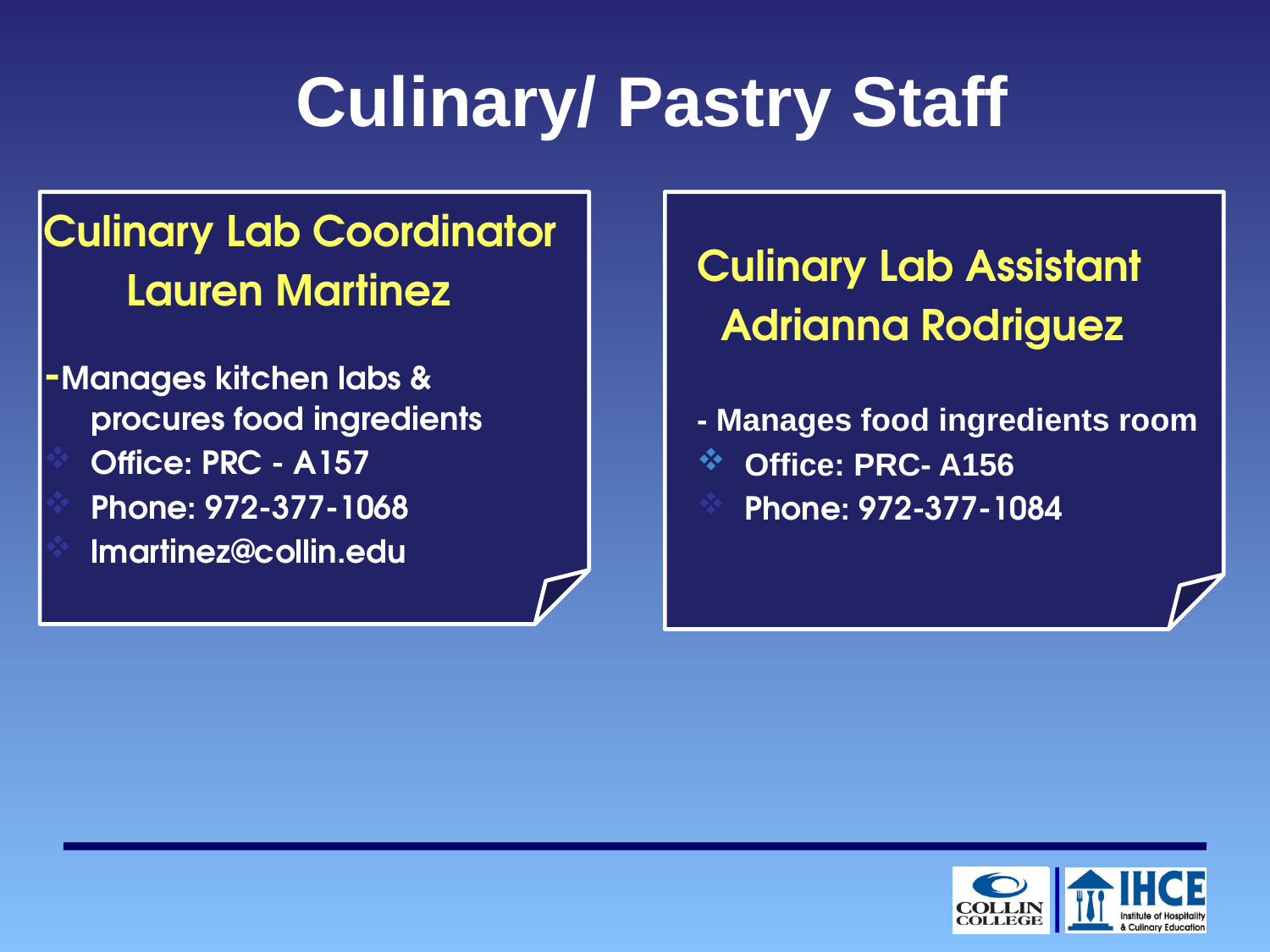

Culinary/ Pastry Staff

Culinary Lab Coordinator
       Lauren Martinez

-Manages kitchen labs & procures food ingredients
Office: PRC - A157
Phone: 972-377-1068
lmartinez@collin.edu

Culinary Lab Assistant
  Adrianna Rodriguez

- Manages food ingredients room
Office: PRC- A156
Phone: 972-377-1084